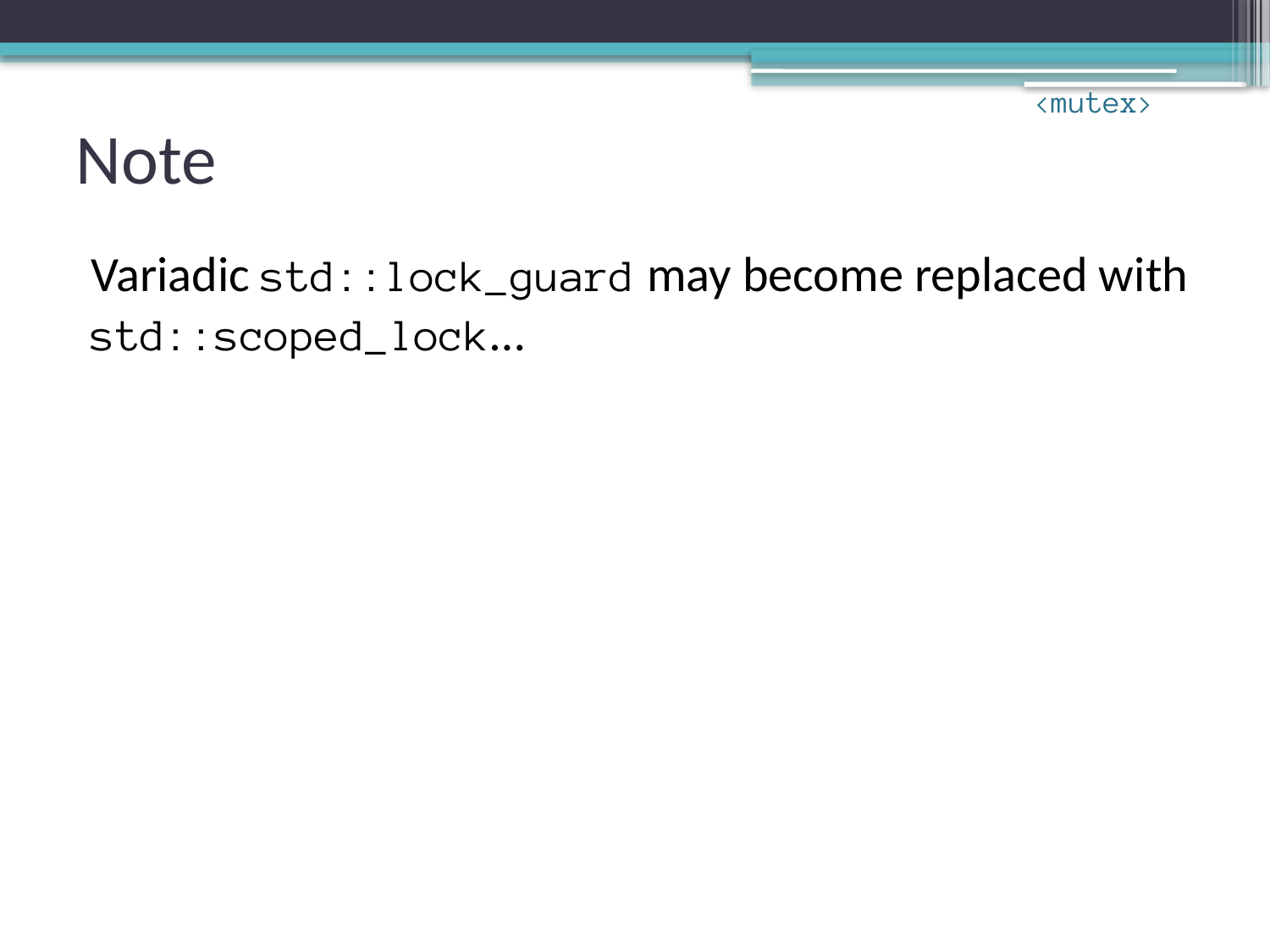

<mutex>
# Note
Variadic std::lock_guard may become replaced with std::scoped_lock…